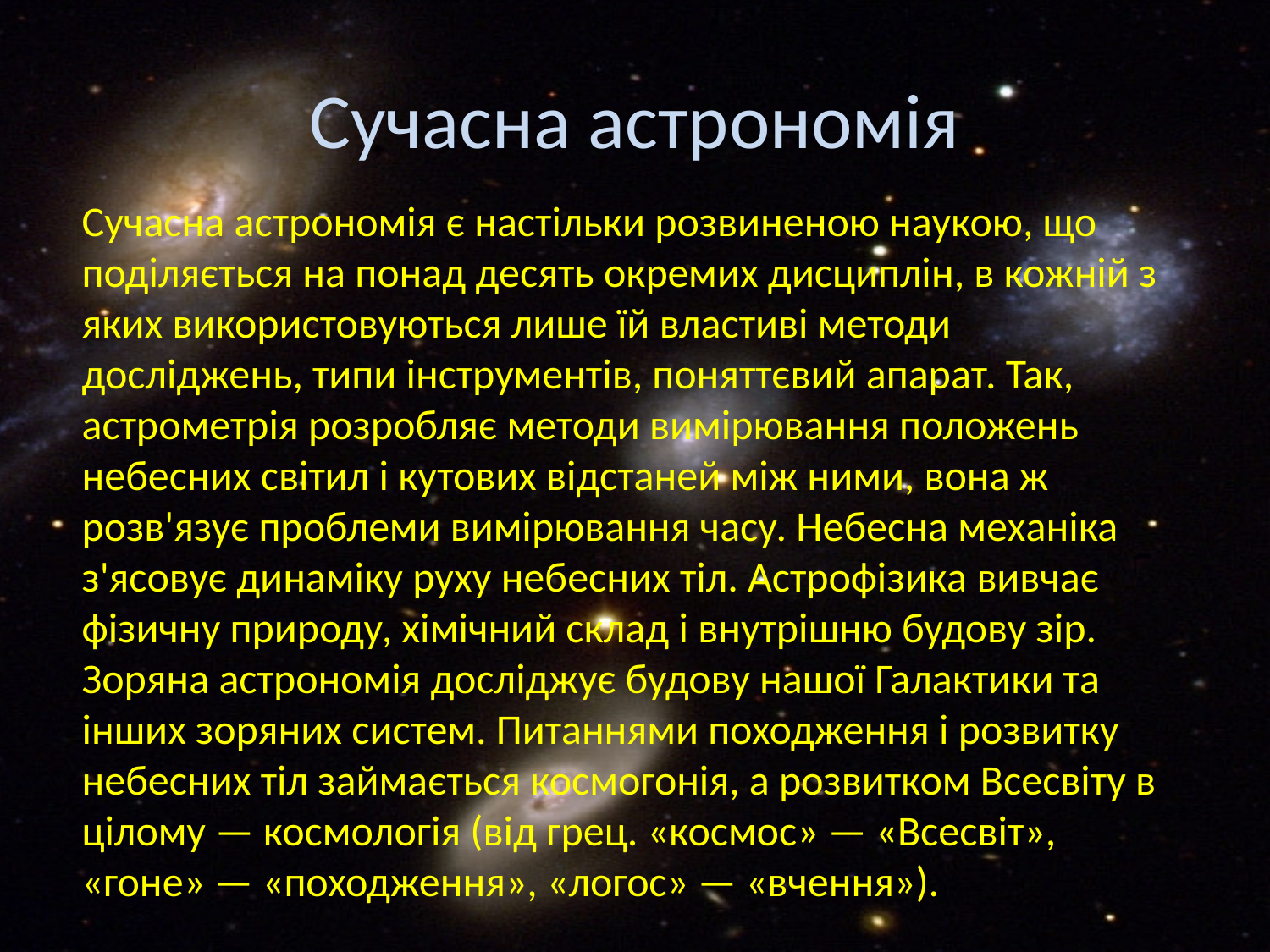

# Сучасна астрономія
Сучасна астрономія є настільки розвиненою наукою, що поділяється на понад десять окремих дисциплін, в кожній з яких використовуються лише їй властиві методи досліджень, типи інструментів, поняттєвий апарат. Так, астрометрія розробляє методи вимірювання положень небесних світил і кутових відстаней між ними, вона ж розв'язує проблеми вимірювання часу. Небесна механіка з'ясовує динаміку руху небесних тіл. Астрофізика вивчає фізичну природу, хімічний склад і внутрішню будову зір. Зоряна астрономія досліджує будову нашої Галактики та інших зоряних систем. Питаннями походження і розвитку небесних тіл займається космогонія, а розвитком Всесвіту в цілому — космологія (від грец. «космос» — «Всесвіт», «гоне» — «походження», «логос» — «вчення»).